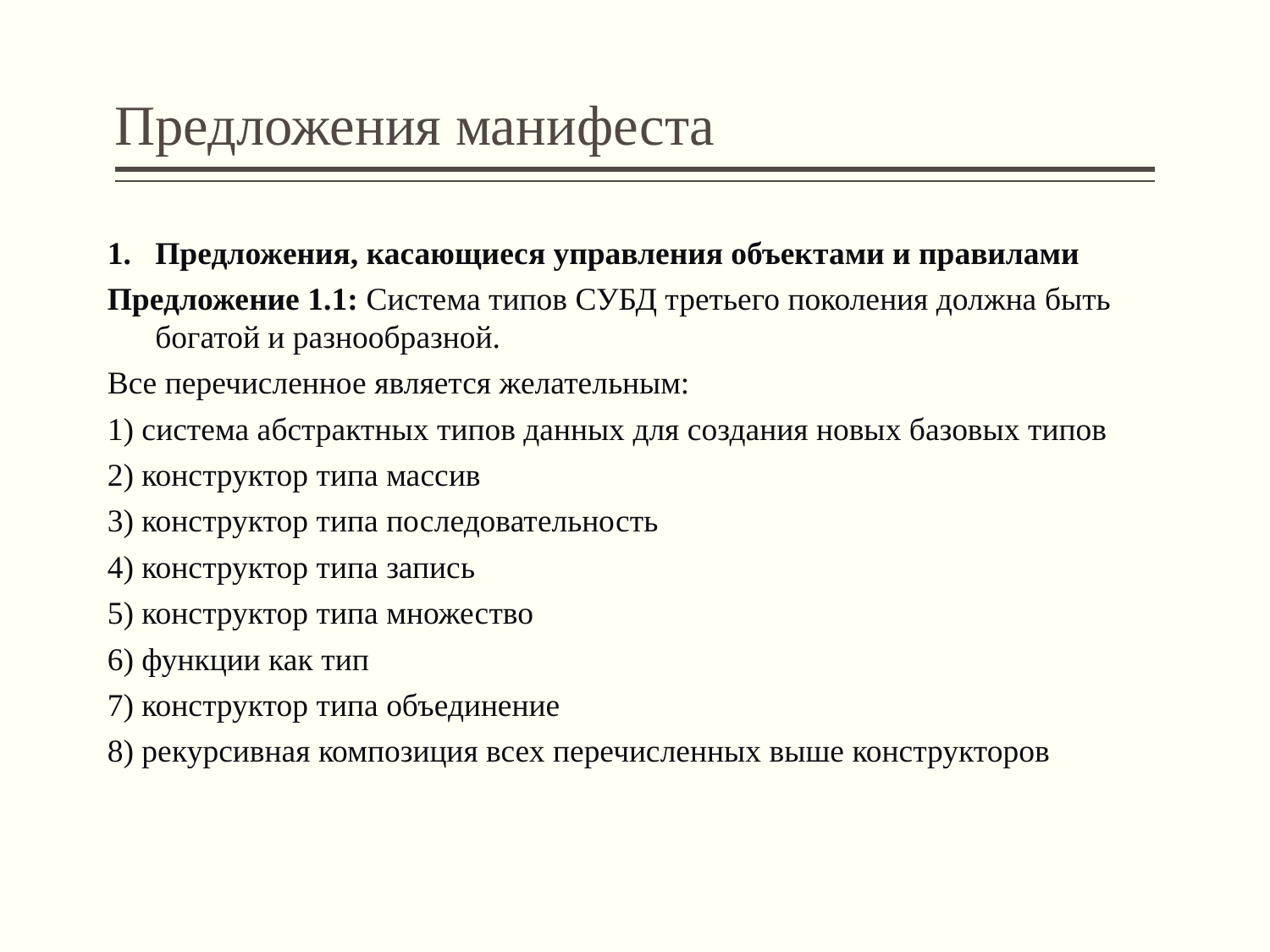

# Предложения манифеста
Предложения, касающиеся управления объектами и правилами
Предложение 1.1: Система типов СУБД третьего поколения должна быть богатой и разнообразной.
Все перечисленное является желательным:
1) система абстрактных типов данных для создания новых базовых типов
2) конструктор типа массив
3) конструктор типа последовательность
4) конструктор типа запись
5) конструктор типа множество
6) функции как тип
7) конструктор типа объединение
8) рекурсивная композиция всех перечисленных выше конструкторов